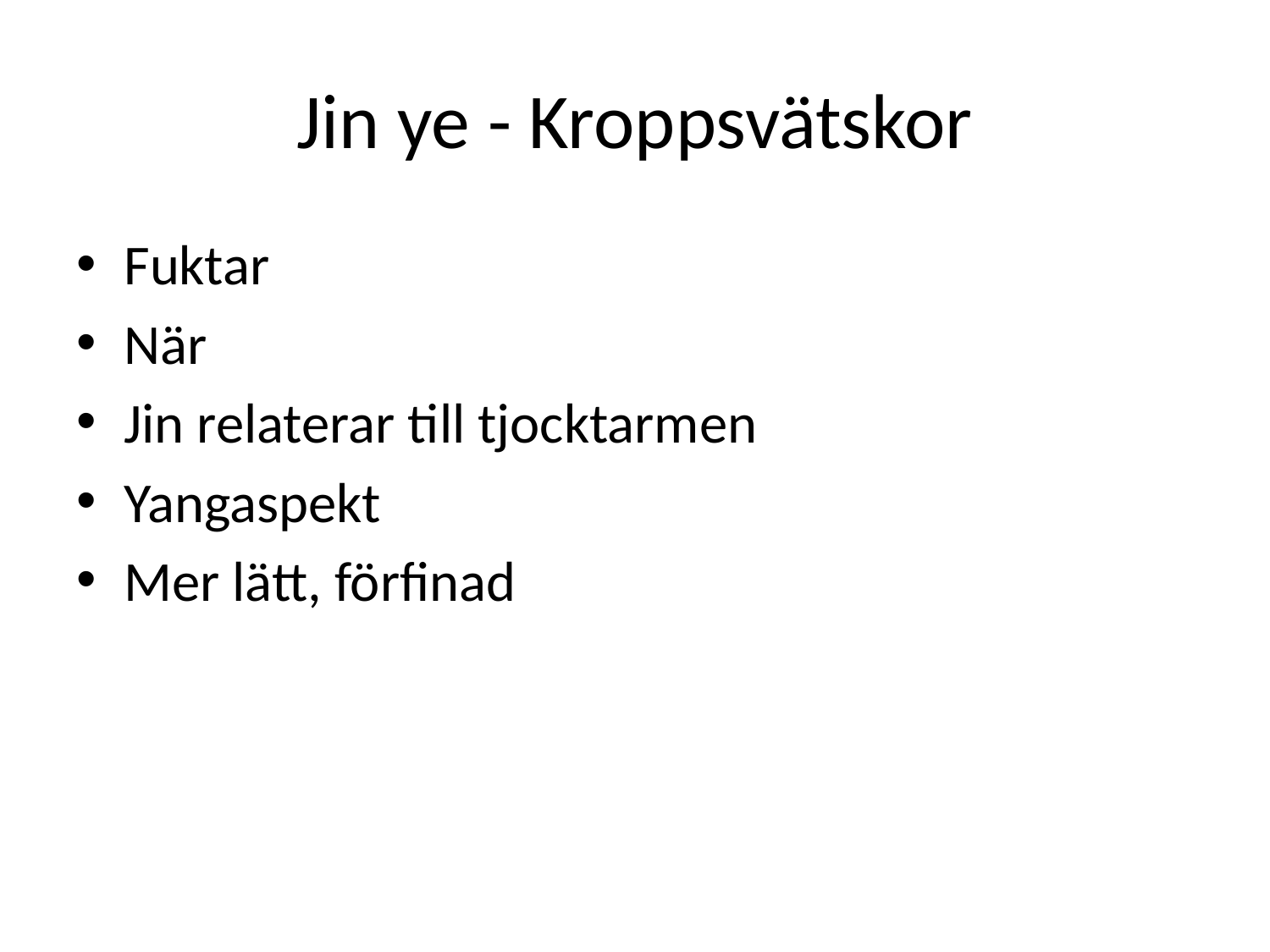

# Jin ye - Kroppsvätskor
Fuktar
När
Jin relaterar till tjocktarmen
Yangaspekt
Mer lätt, förfinad